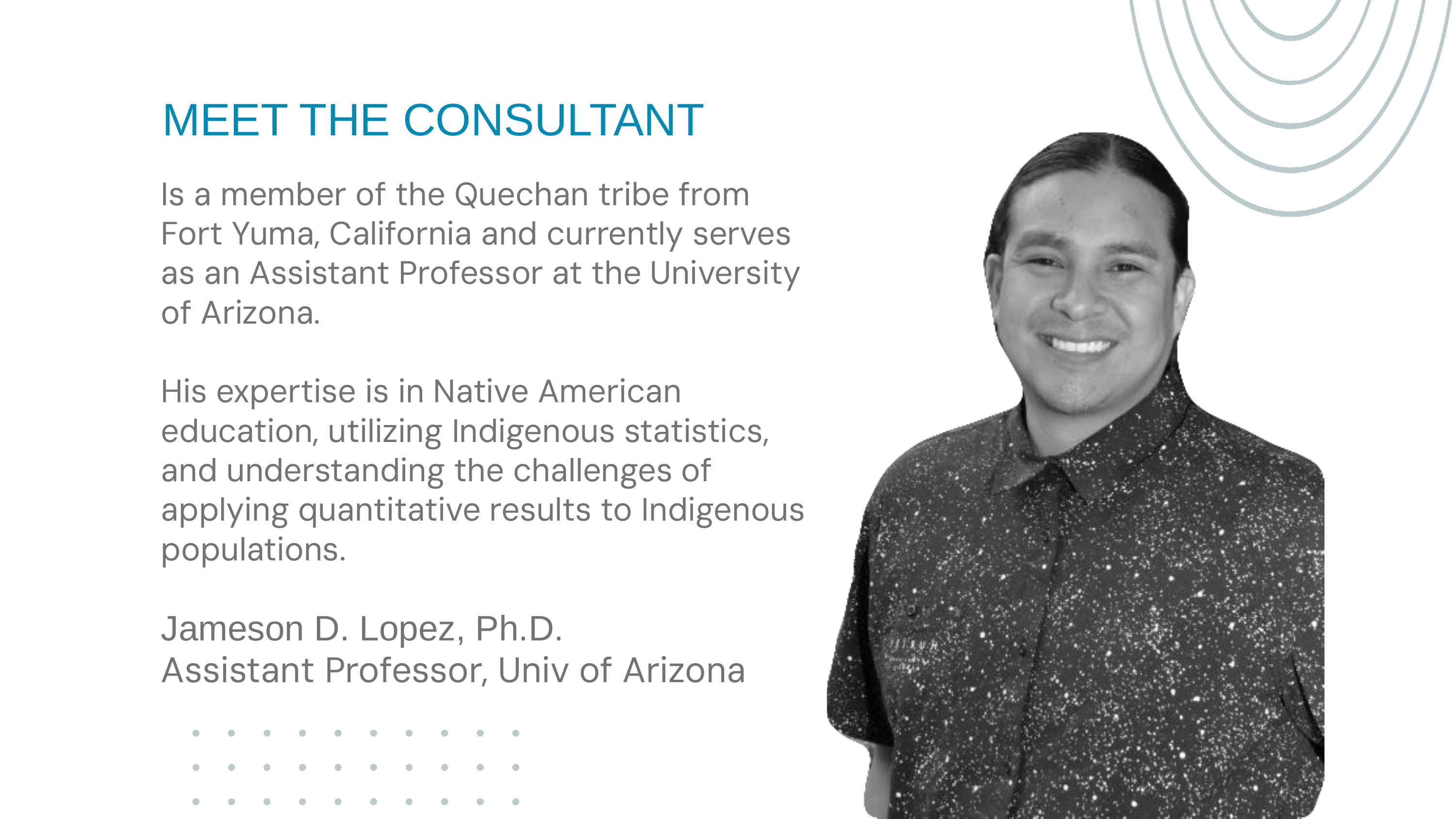

MEET THE CONSULTANT

Is a member of the Quechan tribe from Fort Yuma, California and currently serves as an Assistant Professor at the University of Arizona.

His expertise is in Native American education, utilizing Indigenous statistics, and understanding the challenges of applying quantitative results to Indigenous populations.
Jameson D. Lopez, Ph.D.
Assistant Professor, Univ of Arizona